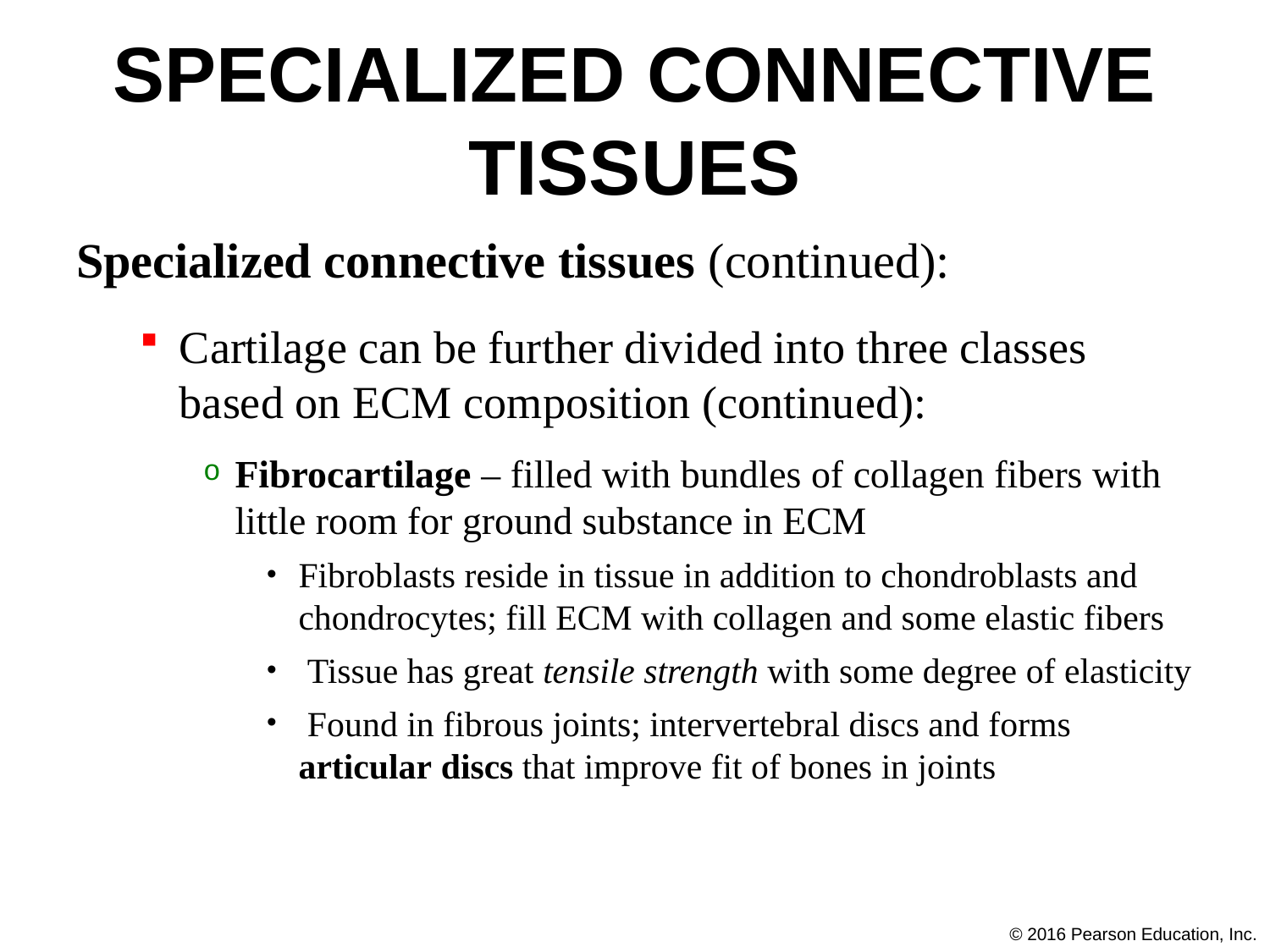

# Specialized Connective Tissues
Specialized connective tissues (continued):
Cartilage can be further divided into three classes based on ECM composition (continued):
Fibrocartilage – filled with bundles of collagen fibers with little room for ground substance in ECM
Fibroblasts reside in tissue in addition to chondroblasts and chondrocytes; fill ECM with collagen and some elastic fibers
 Tissue has great tensile strength with some degree of elasticity
 Found in fibrous joints; intervertebral discs and forms articular discs that improve fit of bones in joints
© 2016 Pearson Education, Inc.